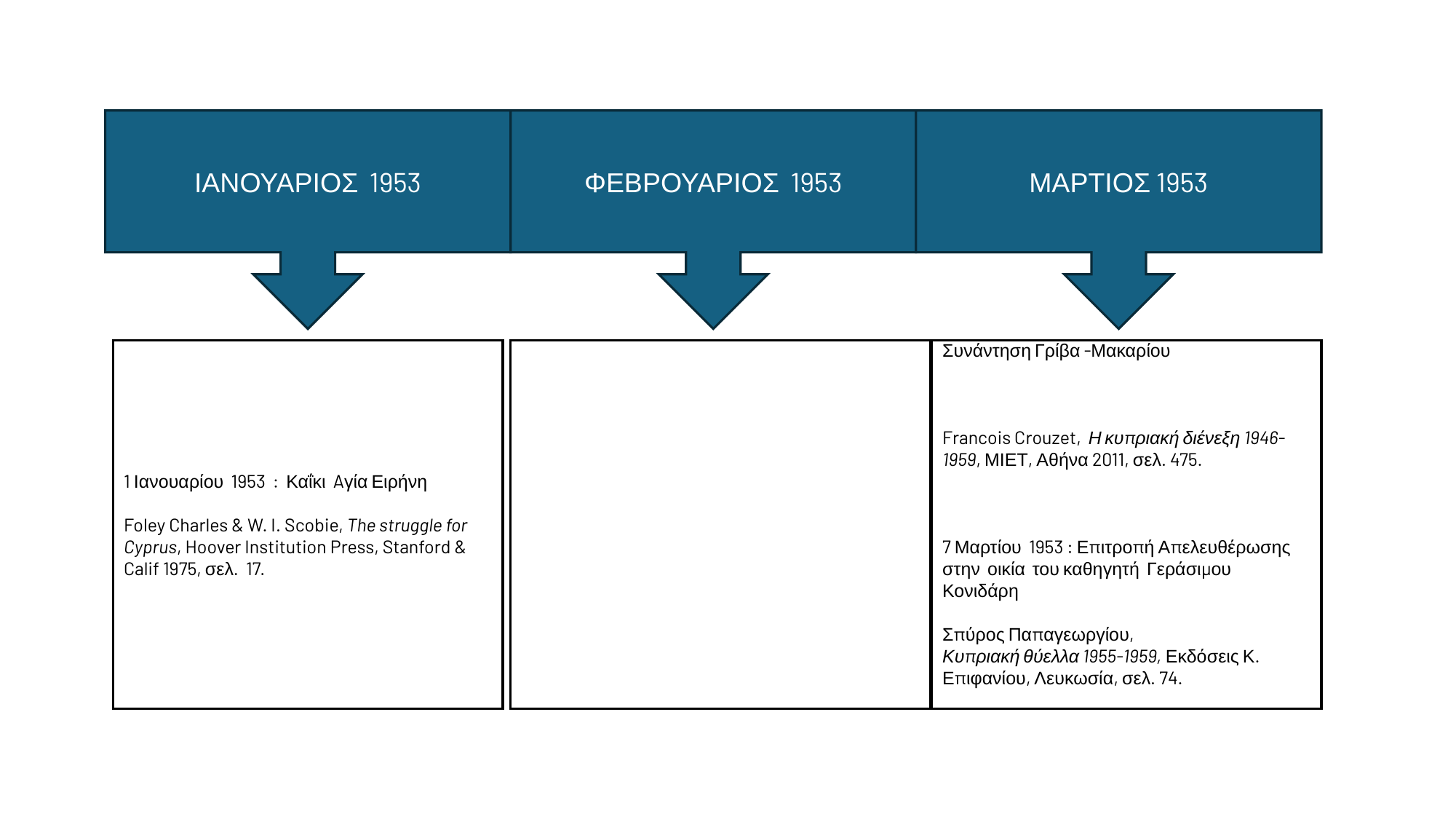

ΙΑΝΟΥΑΡΙΟΣ  1953

ΦΕΒΡΟΥΑΡΙΟΣ  1953
ΜΑΡΤΙΟΣ 1953

1 Ιανουαρίου  1953  :  Καΐκι  Aγία Ειρήνη

Foley Charles & W. I. Scobie, The struggle for Cyprus, Hoover Institution Press, Stanford & Calif 1975, σελ.  17.

Συνάντηση Γρίβα -Μακαρίου

Francois Crouzet,  Η κυπριακή διένεξη 1946-1959, ΜΙΕΤ, Αθήνα 2011, σελ. 475.

7 Μαρτίου  1953 : Επιτροπή Απελευθέρωσης στην  οικία  του καθηγητή  Γεράσιμου Κονιδάρη

Σπύρος Παπαγεωργίου, Κυπριακή θύελλα 1955-1959, Εκδόσεις Κ. Επιφανίου, Λευκωσία, σελ. 74.